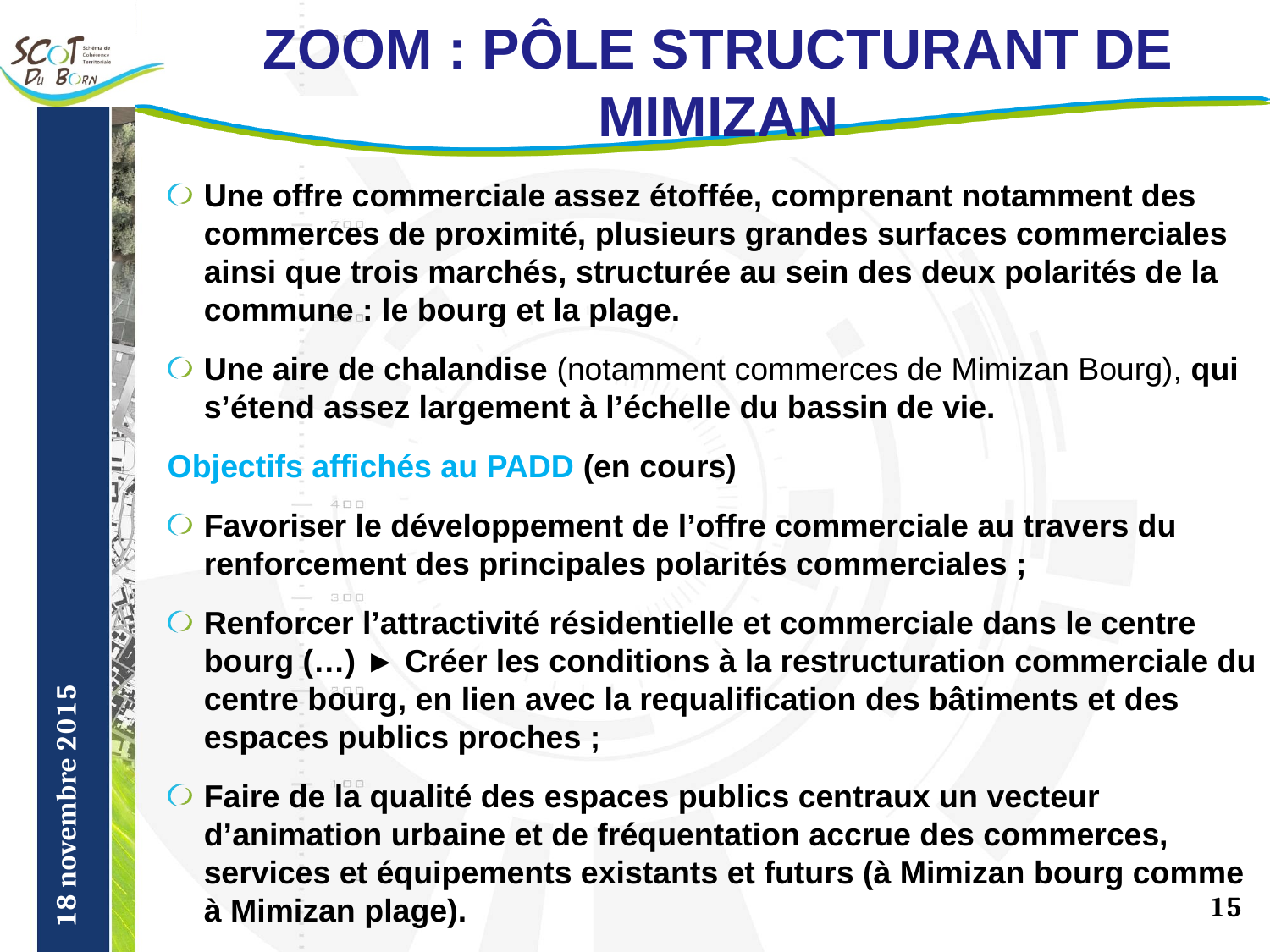

# Zoom : pôle structurant de Mimizan
Une offre commerciale assez étoffée, comprenant notamment des commerces de proximité, plusieurs grandes surfaces commerciales ainsi que trois marchés, structurée au sein des deux polarités de la commune : le bourg et la plage.
Une aire de chalandise (notamment commerces de Mimizan Bourg), qui s’étend assez largement à l’échelle du bassin de vie.
Objectifs affichés au PADD (en cours)
Favoriser le développement de l’offre commerciale au travers du renforcement des principales polarités commerciales ;
Renforcer l’attractivité résidentielle et commerciale dans le centre bourg (…) ► Créer les conditions à la restructuration commerciale du centre bourg, en lien avec la requalification des bâtiments et des espaces publics proches ;
Faire de la qualité des espaces publics centraux un vecteur d’animation urbaine et de fréquentation accrue des commerces, services et équipements existants et futurs (à Mimizan bourg comme à Mimizan plage).

18 novembre 2015
15